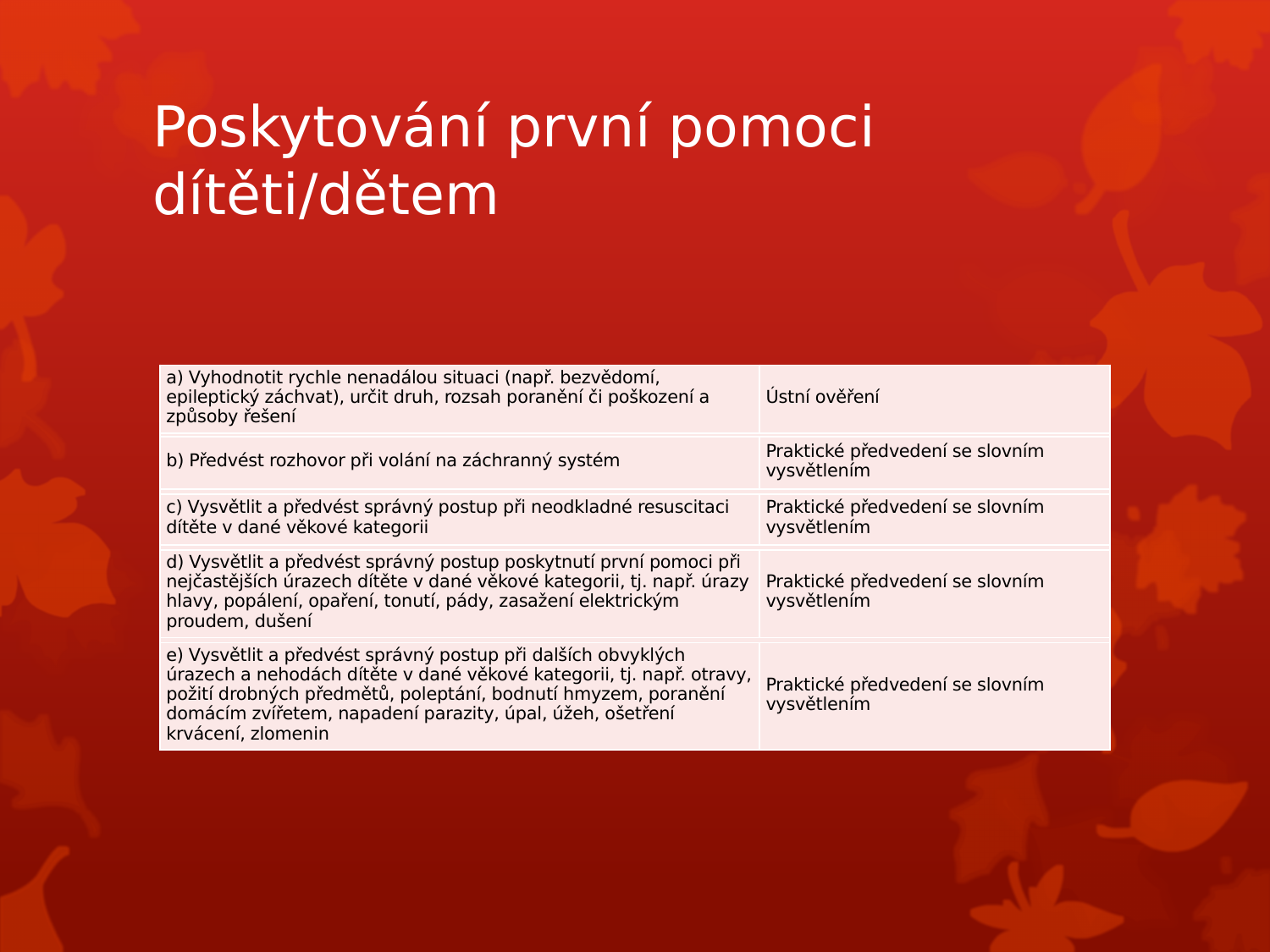

# Poskytování první pomoci dítěti/dětem

| a) Vyhodnotit rychle nenadálou situaci (např. bezvědomí, epileptický záchvat), určit druh, rozsah poranění či poškození a způsoby řešení | Ústní ověření |
| --- | --- |
|  |  |
| b) Předvést rozhovor při volání na záchranný systém | Praktické předvedení se slovním vysvětlením |
|  |  |
| c) Vysvětlit a předvést správný postup při neodkladné resuscitaci dítěte v dané věkové kategorii | Praktické předvedení se slovním vysvětlením |
|  |  |
| d) Vysvětlit a předvést správný postup poskytnutí první pomoci při nejčastějších úrazech dítěte v dané věkové kategorii, tj. např. úrazy hlavy, popálení, opaření, tonutí, pády, zasažení elektrickým proudem, dušení | Praktické předvedení se slovním vysvětlením |
|  |  |
| e) Vysvětlit a předvést správný postup při dalších obvyklých úrazech a nehodách dítěte v dané věkové kategorii, tj. např. otravy, požití drobných předmětů, poleptání, bodnutí hmyzem, poranění domácím zvířetem, napadení parazity, úpal, úžeh, ošetření krvácení, zlomenin | Praktické předvedení se slovním vysvětlením |